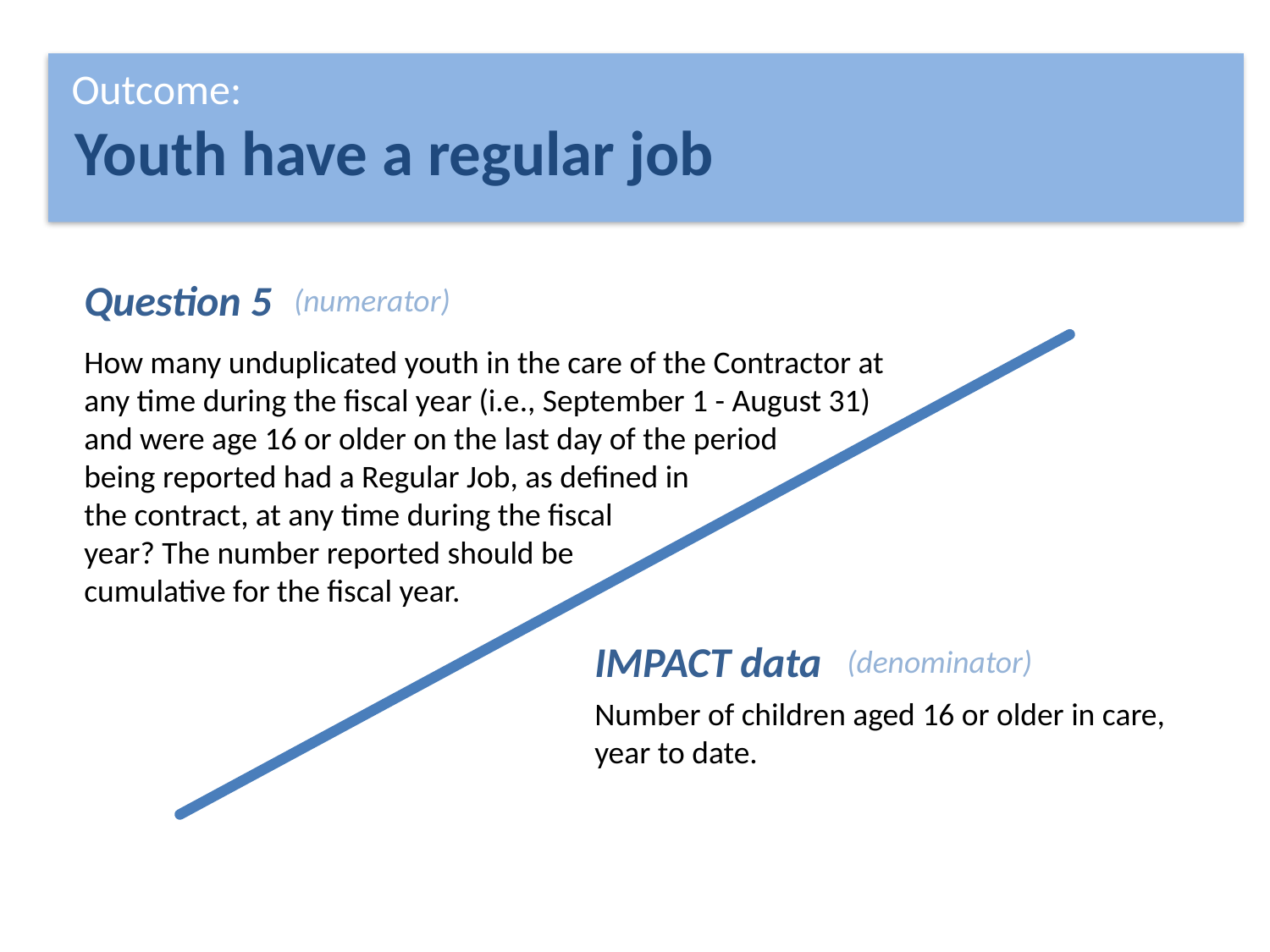

Outcome:
Youth have a regular job
Question 5
(numerator)
How many unduplicated youth in the care of the Contractor at any time during the fiscal year (i.e., September 1 - August 31) and were age 16 or older on the last day of the period
being reported had a Regular Job, as defined in
the contract, at any time during the fiscal
year? The number reported should be
cumulative for the fiscal year.
IMPACT data
(denominator)
Number of children aged 16 or older in care, year to date.